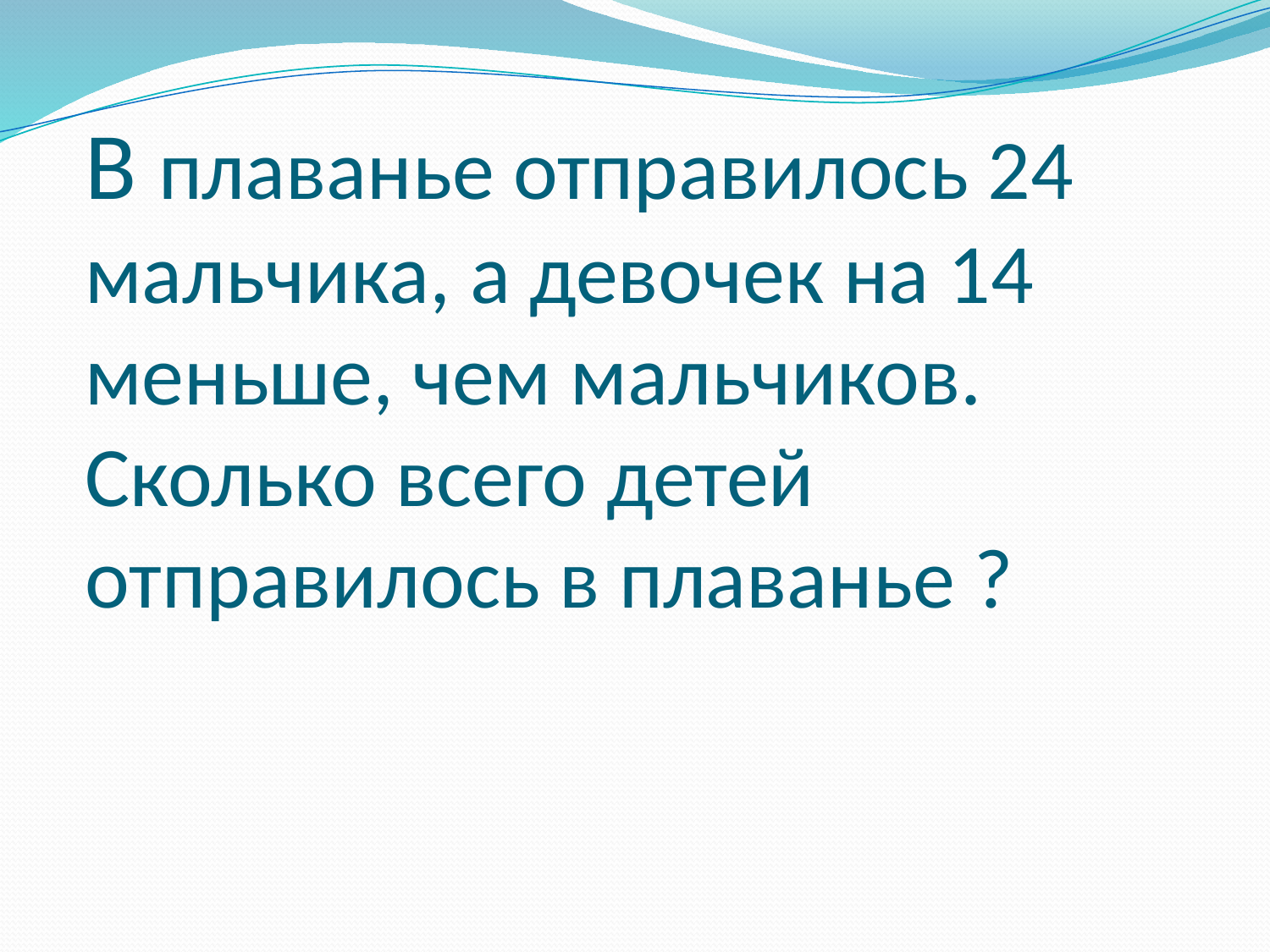

# В плаванье отправилось 24 мальчика, а девочек на 14 меньше, чем мальчиков. Сколько всего детей отправилось в плаванье ?